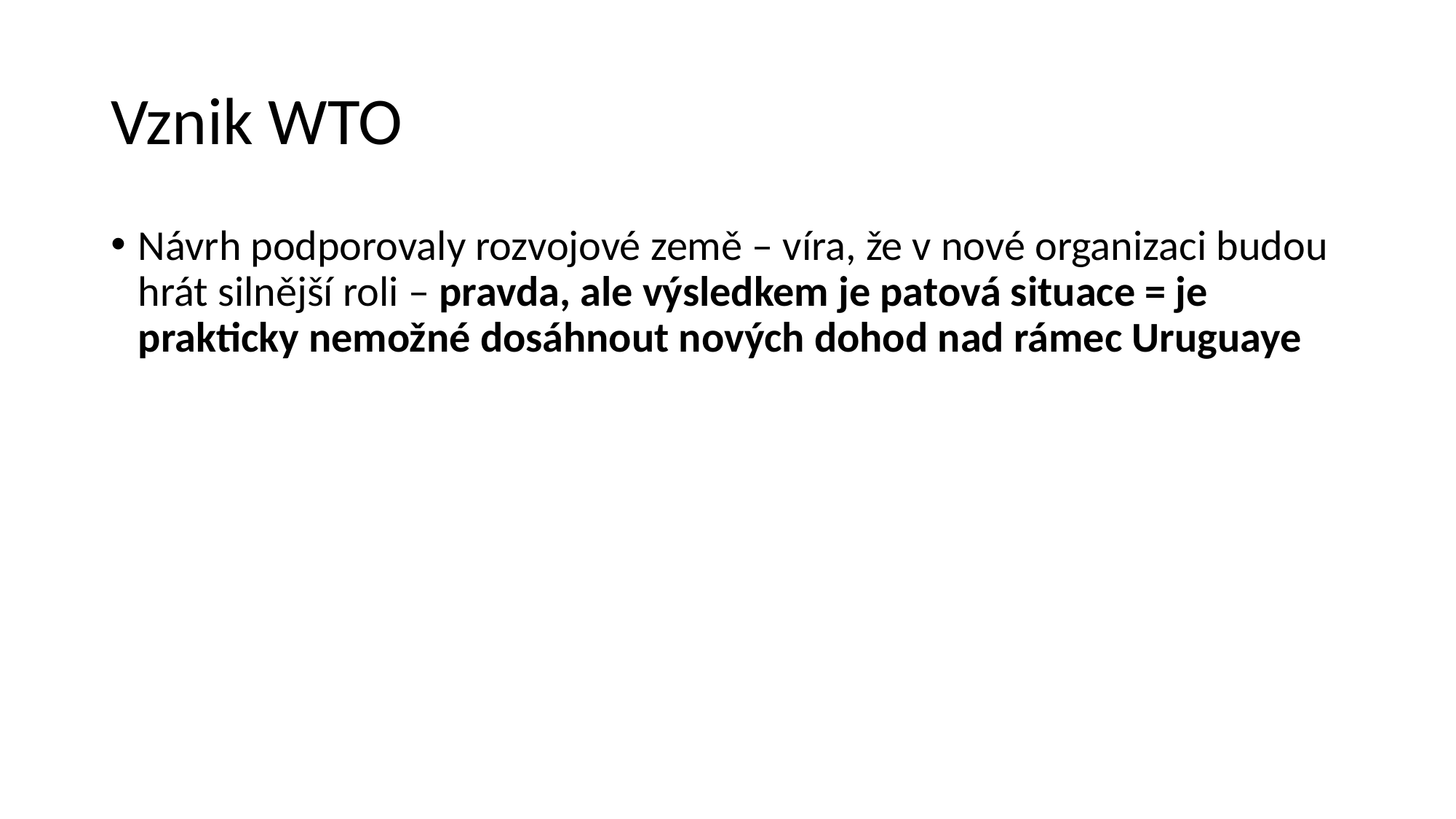

# Vznik WTO
Návrh podporovaly rozvojové země – víra, že v nové organizaci budou hrát silnější roli – pravda, ale výsledkem je patová situace = je prakticky nemožné dosáhnout nových dohod nad rámec Uruguaye